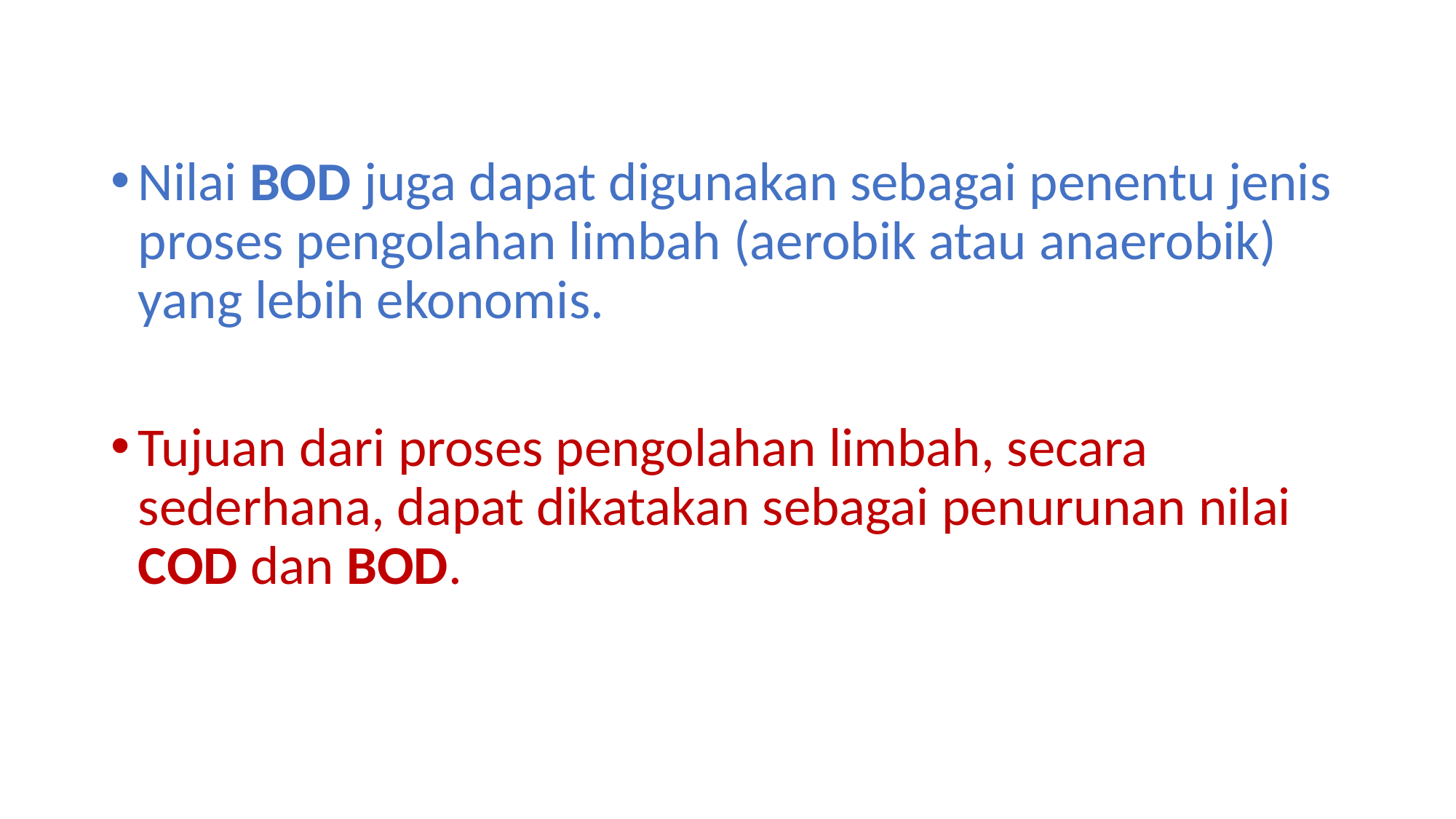

Nilai BOD juga dapat digunakan sebagai penentu jenis proses pengolahan limbah (aerobik atau anaerobik) yang lebih ekonomis.

Tujuan dari proses pengolahan limbah, secara sederhana, dapat dikatakan sebagai penurunan nilai COD dan BOD.